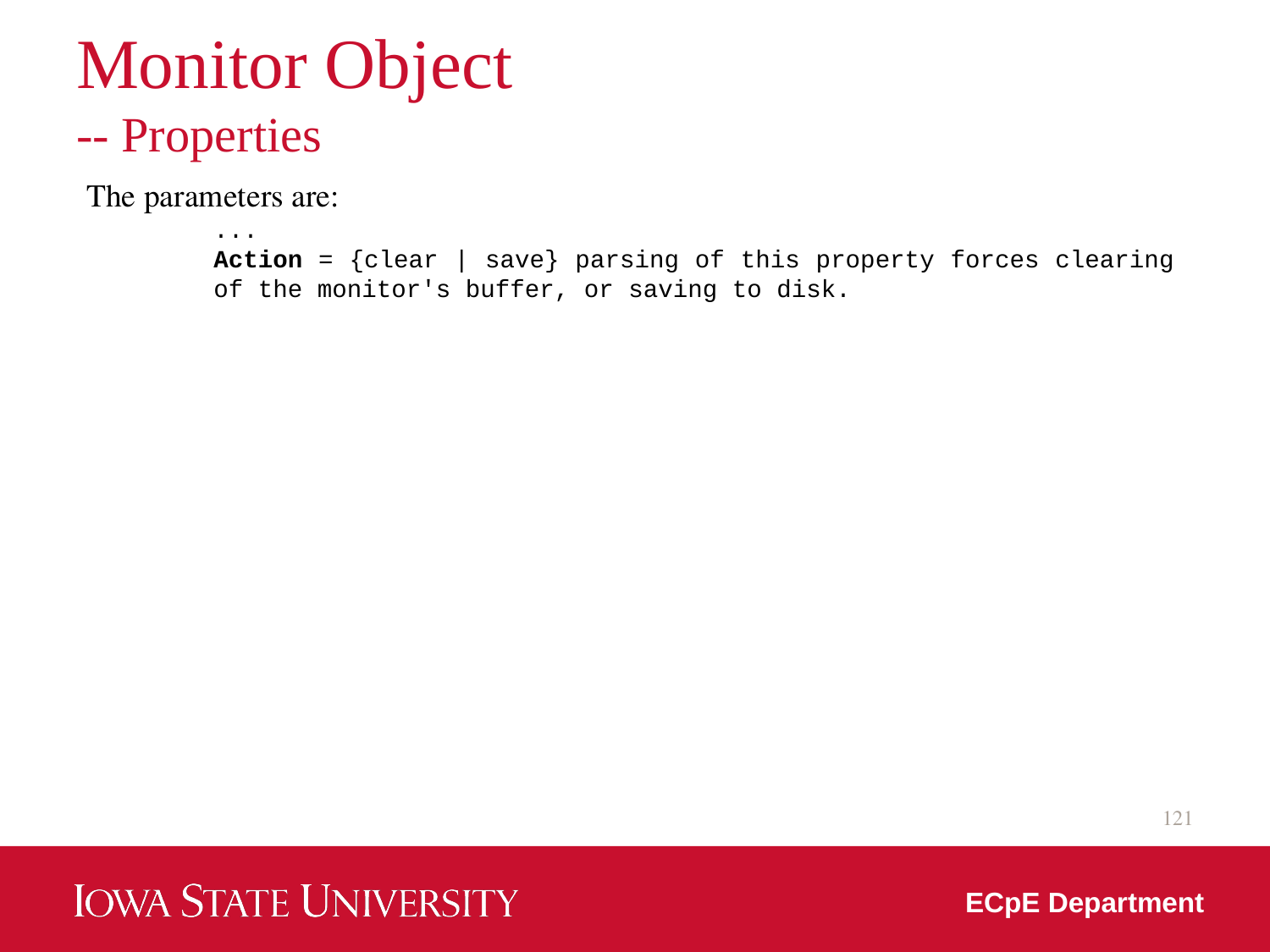

# Monitor Object -- Properties
The parameters are:
...
Action = {clear | save} parsing of this property forces clearing of the monitor's buffer, or saving to disk.
121
ECpE Department